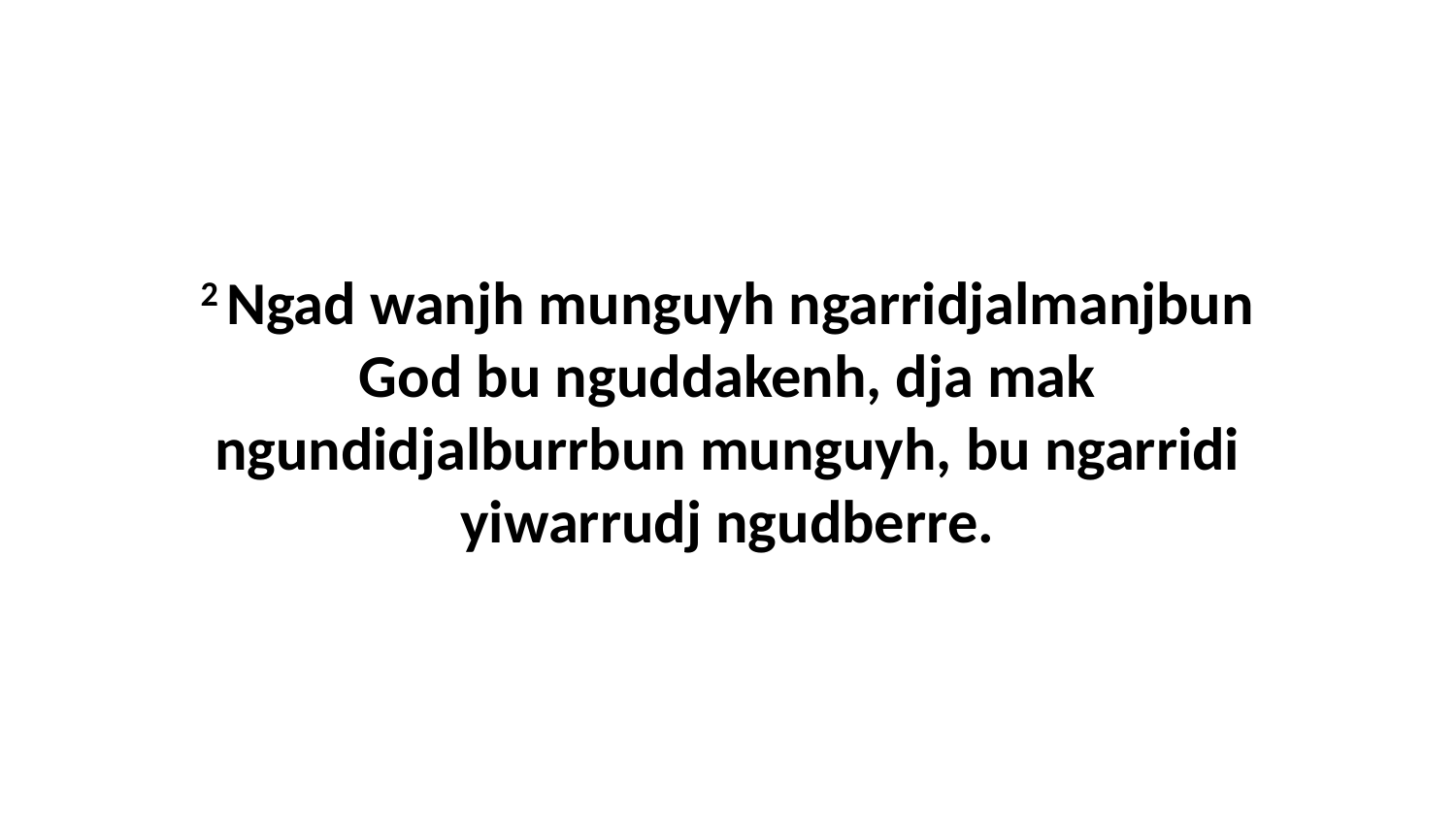

2 Ngad wanjh munguyh ngarridjalmanjbun God bu nguddakenh, dja mak ngundidjalburrbun munguyh, bu ngarridi yiwarrudj ngudberre.